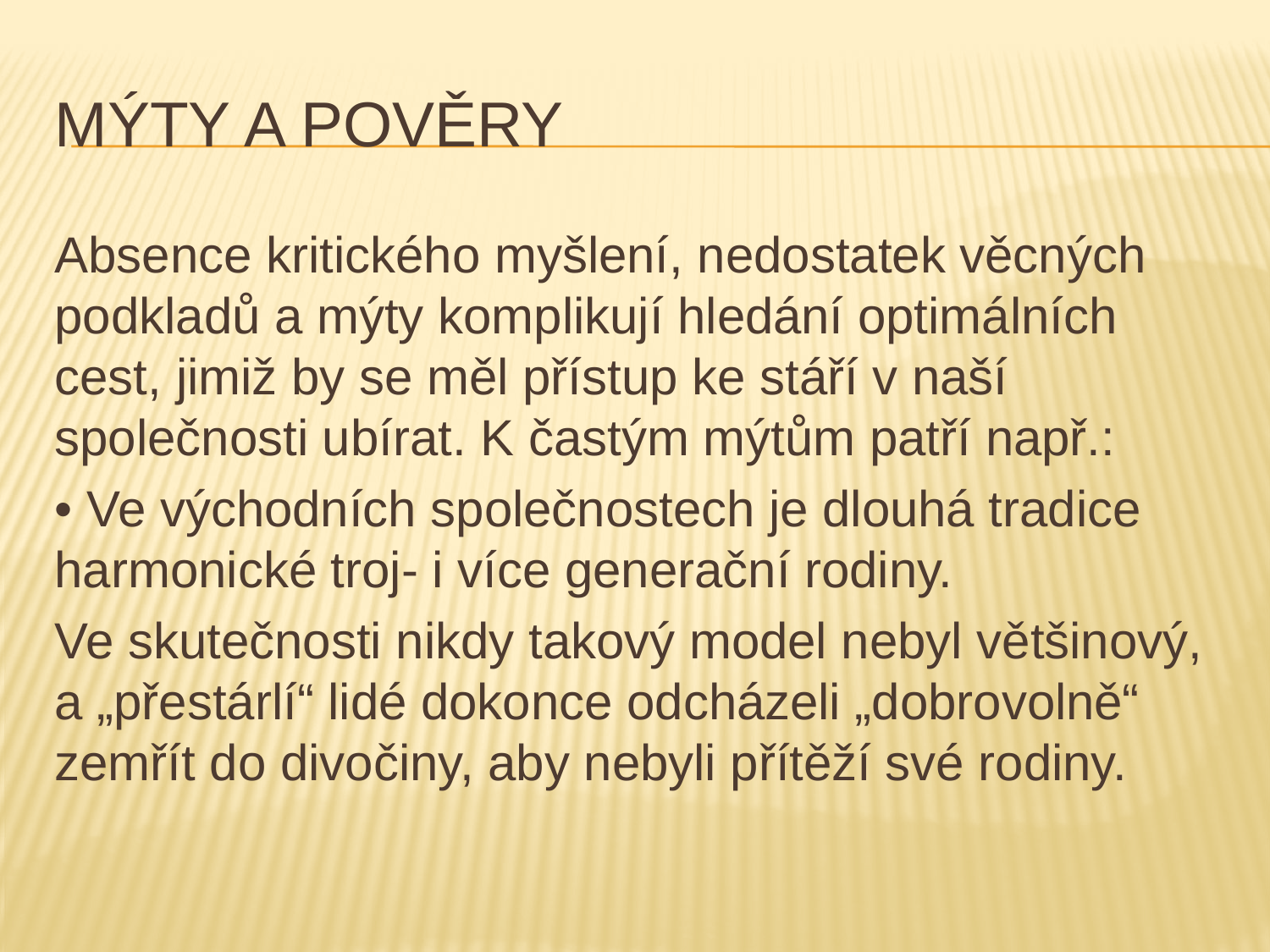

# MÝTY A POVĚRY
Absence kritického myšlení, nedostatek věcných podkladů a mýty komplikují hledání optimálních cest, jimiž by se měl přístup ke stáří v naší společnosti ubírat. K častým mýtům patří např.:
• Ve východních společnostech je dlouhá tradice harmonické troj- i více generační rodiny.
Ve skutečnosti nikdy takový model nebyl většinový, a „přestárlí“ lidé dokonce odcházeli „dobrovolně“ zemřít do divočiny, aby nebyli přítěží své rodiny.